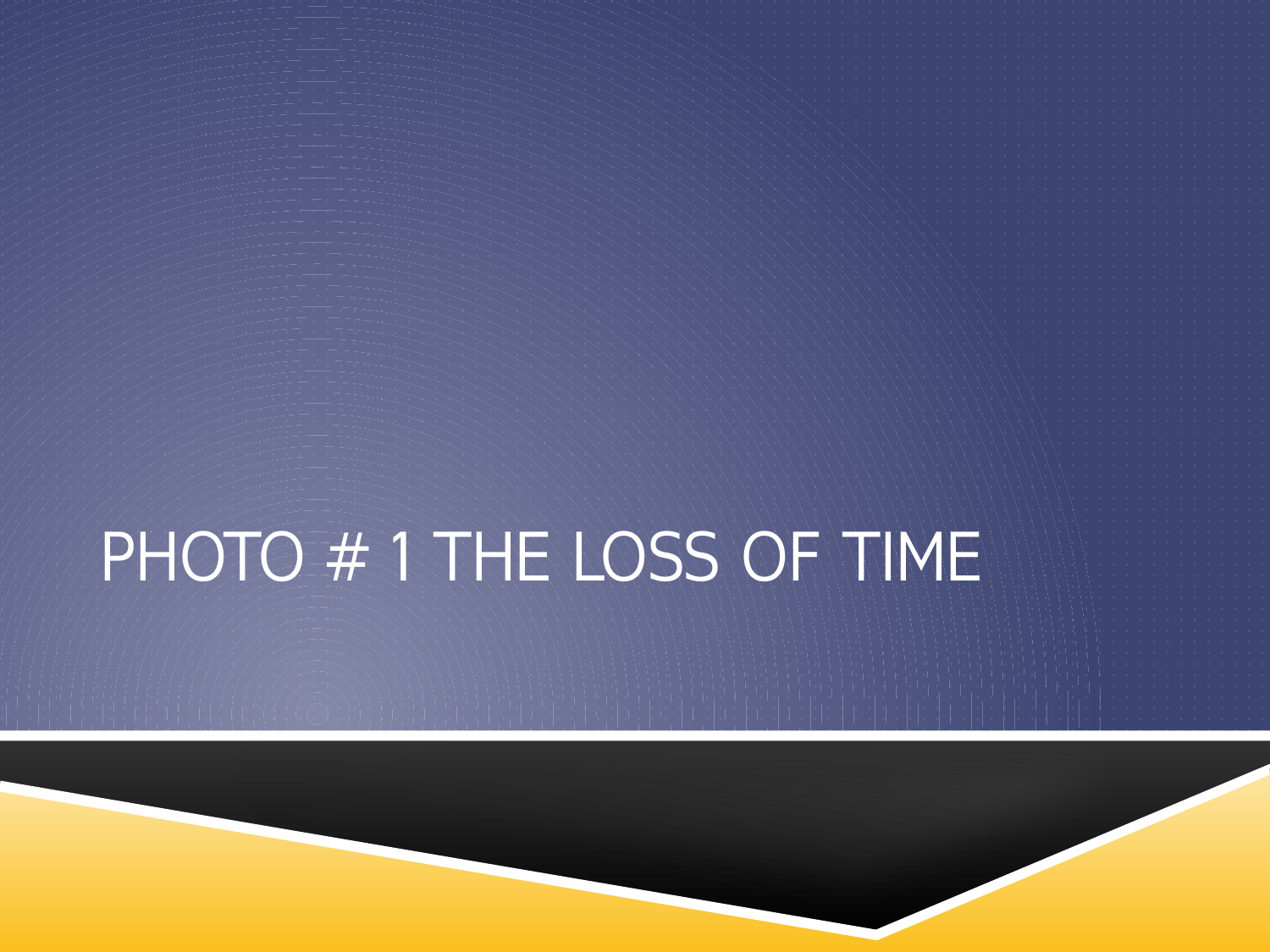

# Photo # 1 the loss of time